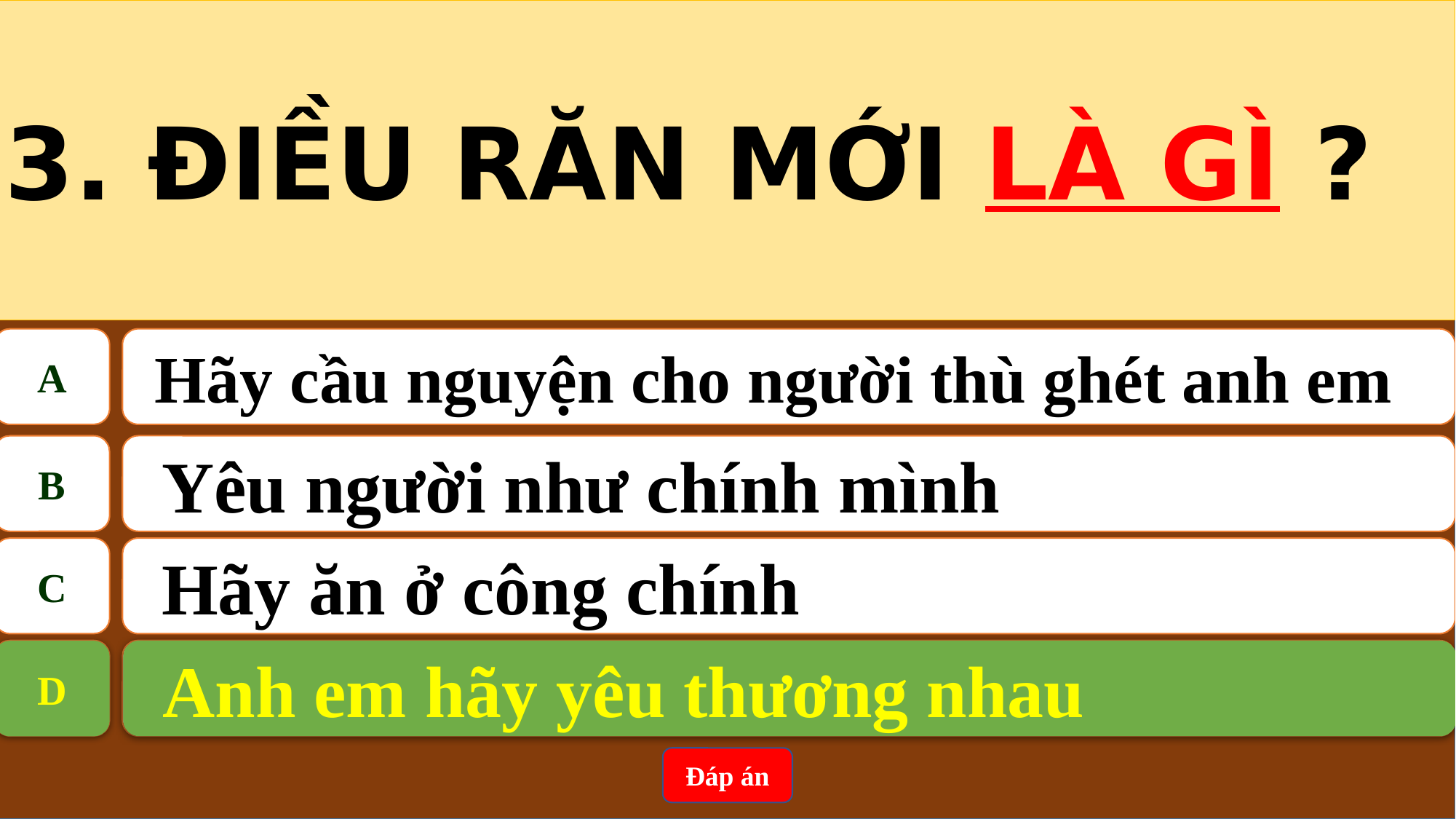

3. ĐIỀU RĂN MỚI LÀ GÌ ?
A
 Hãy cầu nguyện cho người thù ghét anh em
B
Yêu người như chính mình
C
Hãy ăn ở công chính
D
Anh em hãy yêu thương nhau
Anh em hãy yêu thương nhau
D
Đáp án